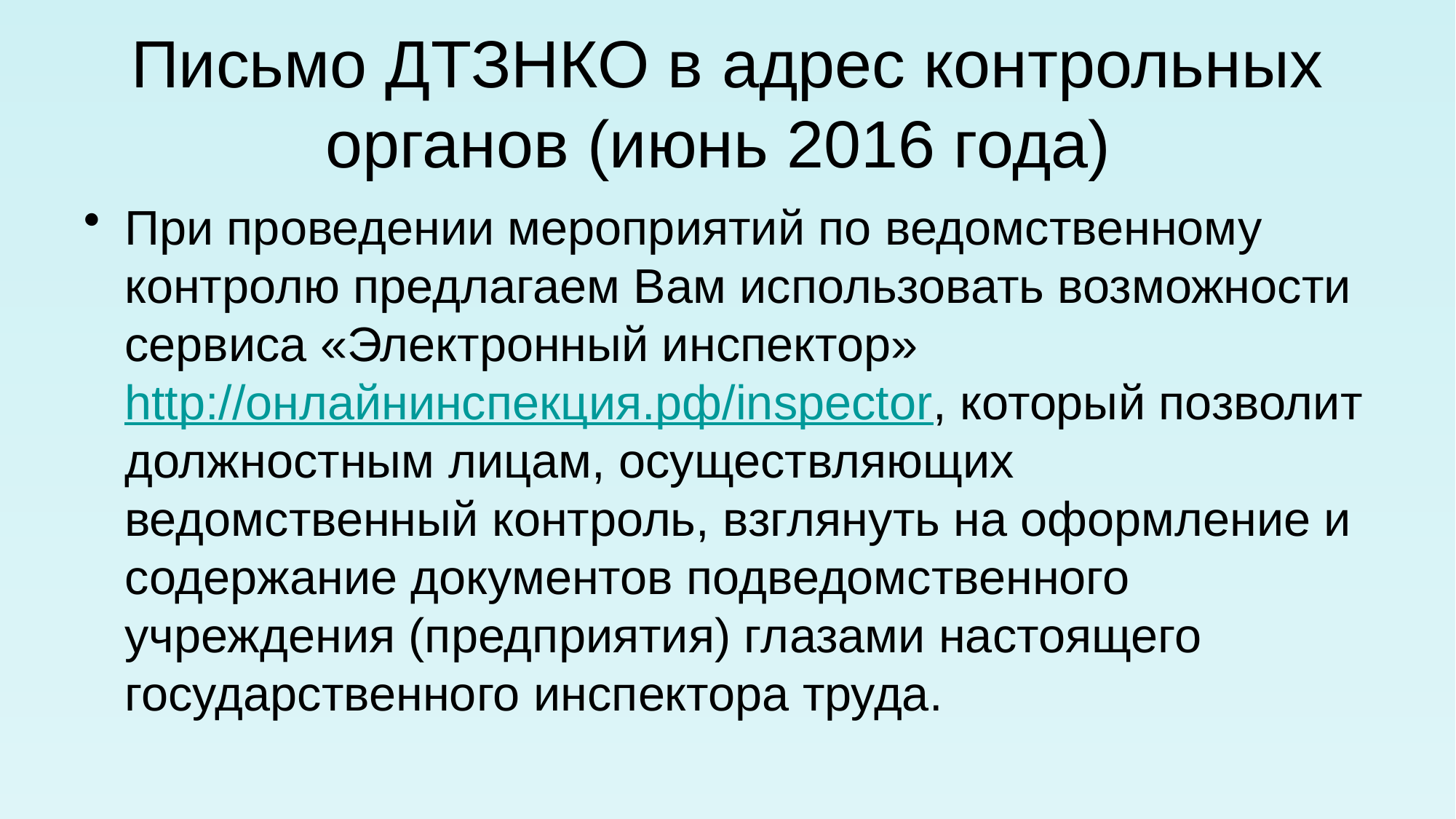

# Письмо ДТЗНКО в адрес контрольных органов (июнь 2016 года)
При проведении мероприятий по ведомственному контролю предлагаем Вам использовать возможности сервиса «Электронный инспектор» http://онлайнинспекция.рф/inspector, который позволит должностным лицам, осуществляющих ведомственный контроль, взглянуть на оформление и содержание документов подведомственного учреждения (предприятия) глазами настоящего государственного инспектора труда.